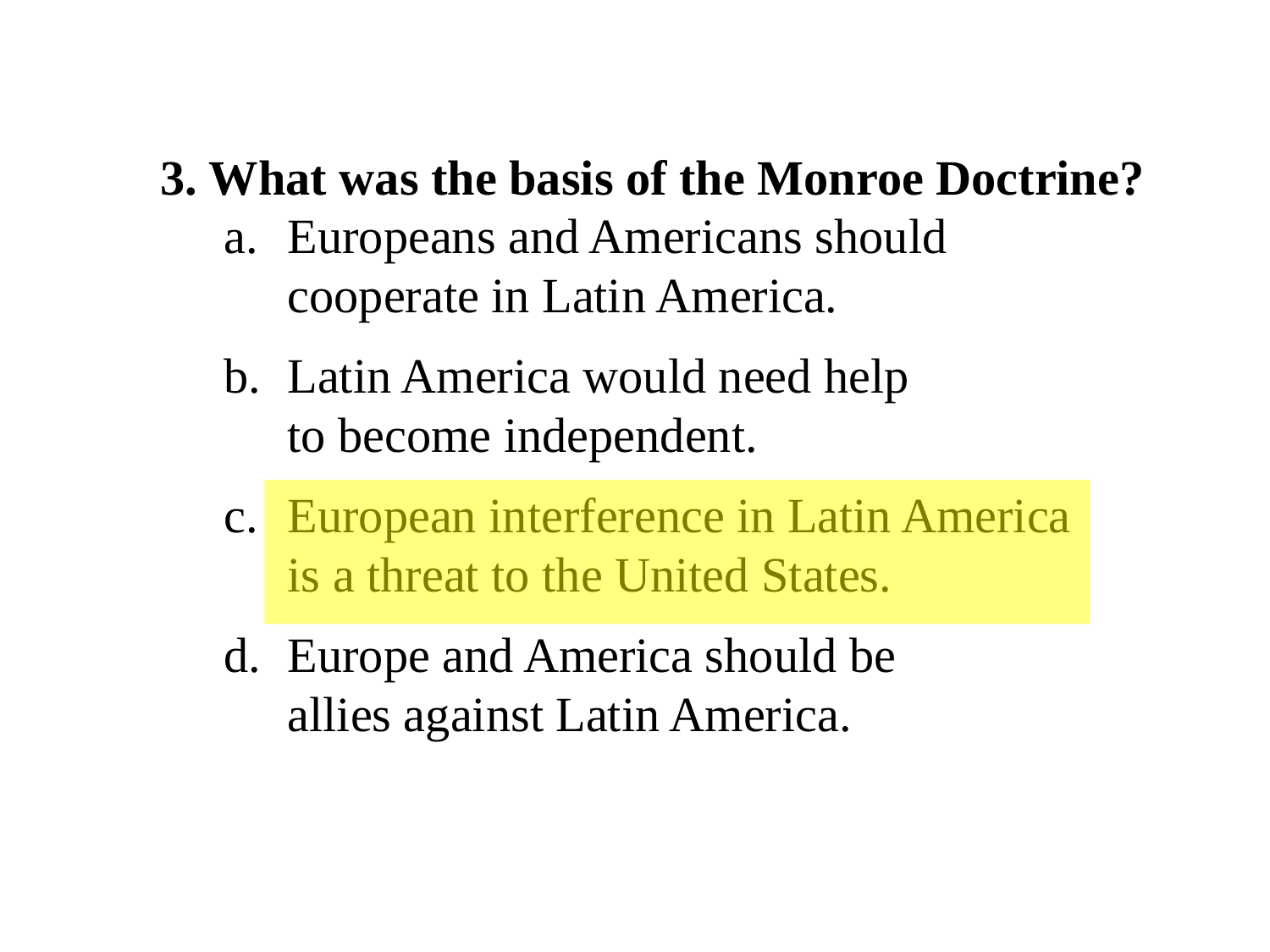

3. What was the basis of the Monroe Doctrine?
Europeans and Americans should
cooperate in Latin America.
Latin America would need help
to become independent.
European interference in Latin America
is a threat to the United States.
Europe and America should be
allies against Latin America.